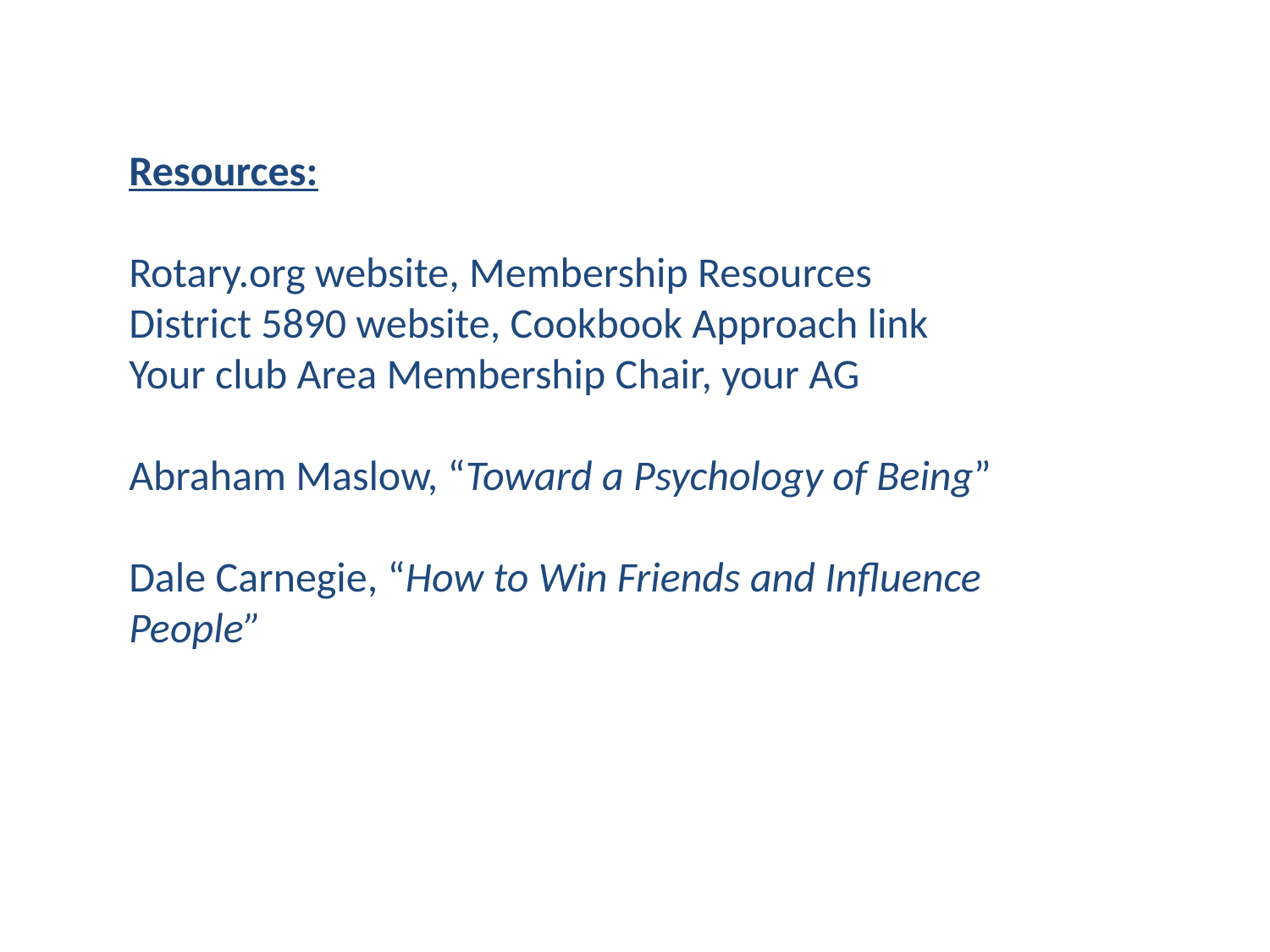

Resources:

Rotary.org website, Membership Resources
District 5890 website, Cookbook Approach link
Your club Area Membership Chair, your AG

Abraham Maslow, “Toward a Psychology of Being”

Dale Carnegie, “How to Win Friends and Influence People”